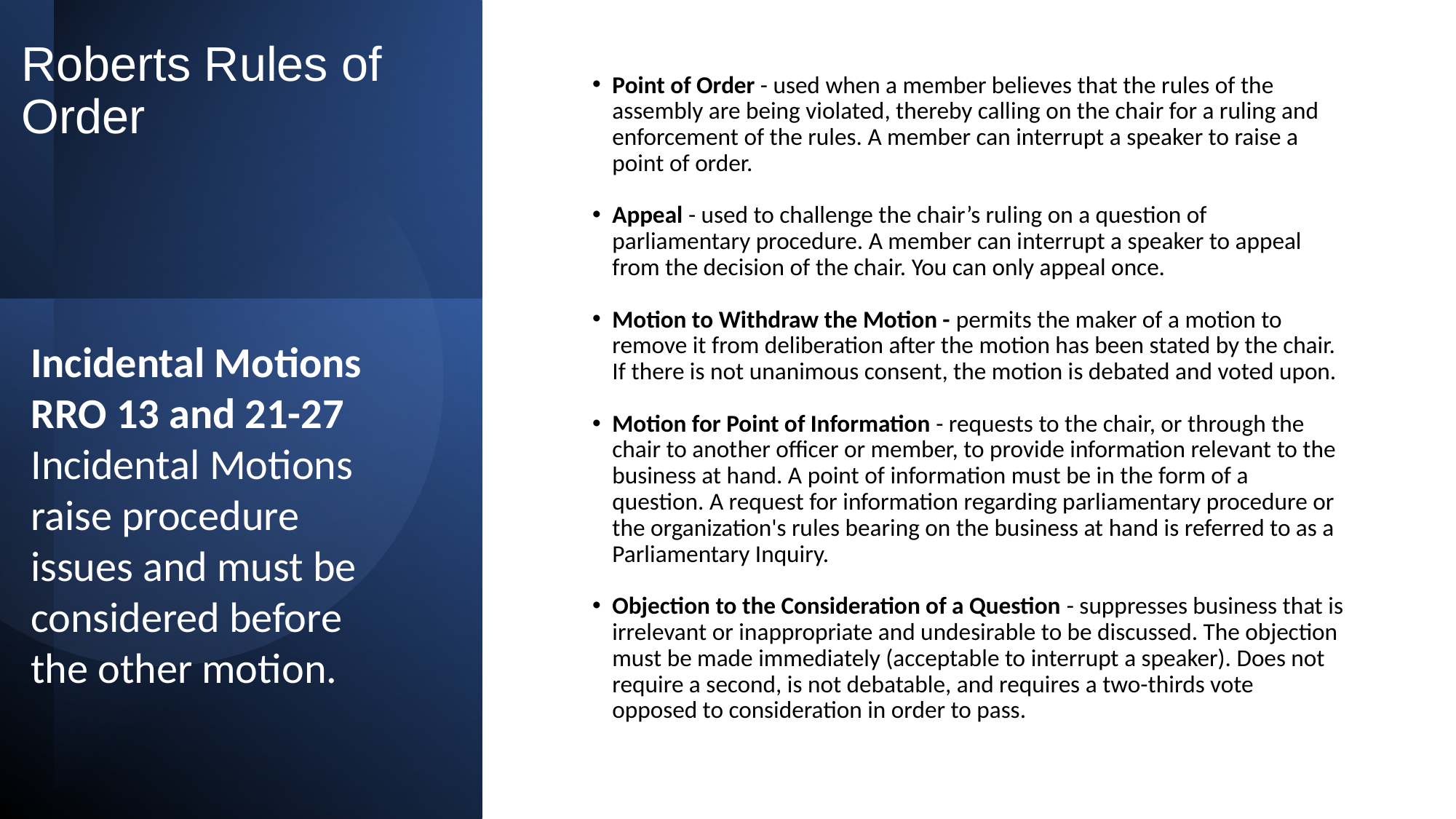

# Roberts Rules of Order
Point of Order - used when a member believes that the rules of the assembly are being violated, thereby calling on the chair for a ruling and enforcement of the rules. A member can interrupt a speaker to raise a point of order.

Appeal - used to challenge the chair’s ruling on a question of parliamentary procedure. A member can interrupt a speaker to appeal from the decision of the chair. You can only appeal once.

Motion to Withdraw the Motion - permits the maker of a motion to remove it from deliberation after the motion has been stated by the chair. If there is not unanimous consent, the motion is debated and voted upon.

Motion for Point of Information - requests to the chair, or through the chair to another officer or member, to provide information relevant to the business at hand. A point of information must be in the form of a question. A request for information regarding parliamentary procedure or the organization's rules bearing on the business at hand is referred to as a Parliamentary Inquiry.

Objection to the Consideration of a Question - suppresses business that is irrelevant or inappropriate and undesirable to be discussed. The objection must be made immediately (acceptable to interrupt a speaker). Does not require a second, is not debatable, and requires a two-thirds vote opposed to consideration in order to pass.

Incidental Motions RRO 13 and 21-27
Incidental Motions raise procedure issues and must be considered before the other motion.

72